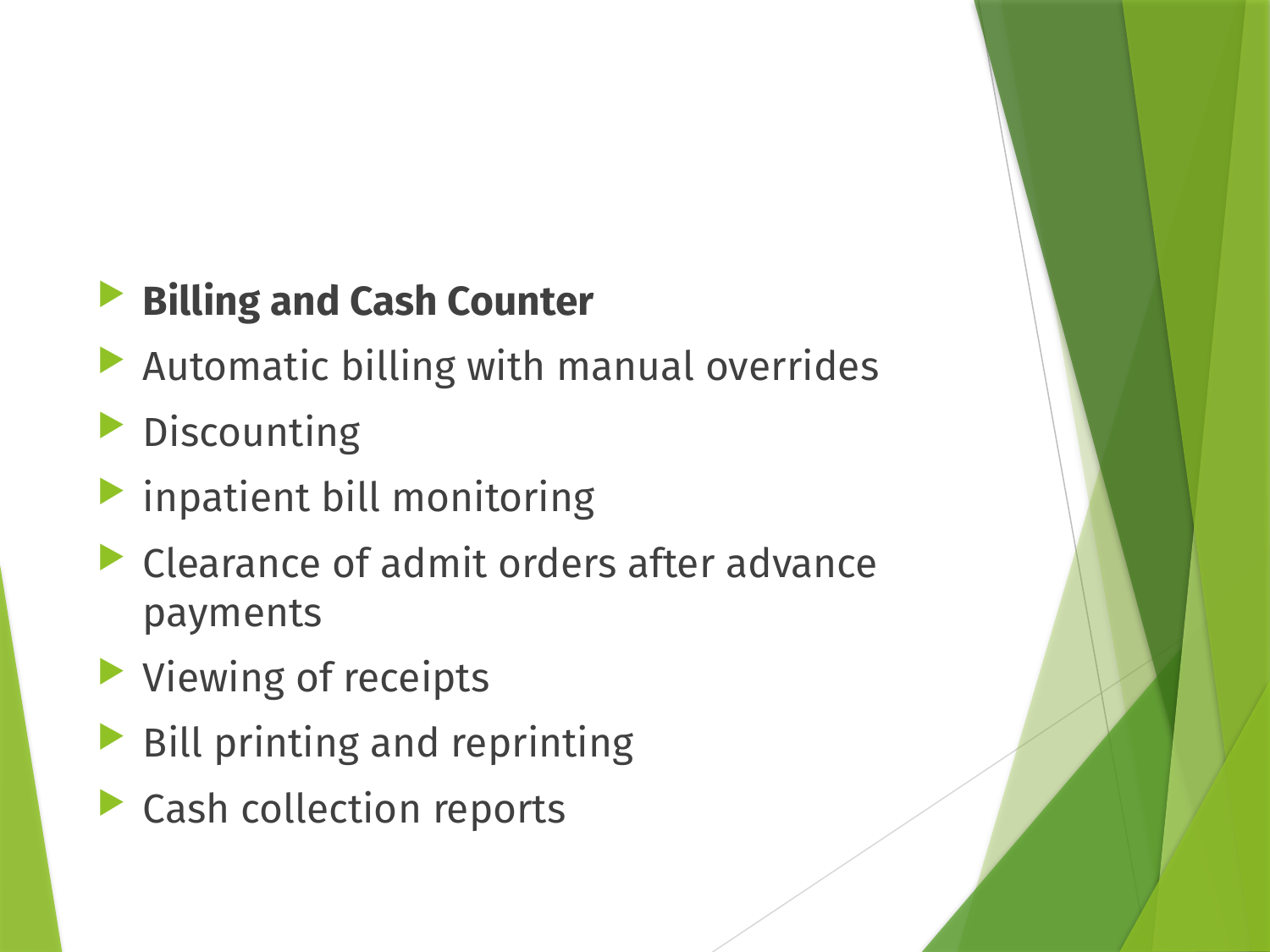

#
Billing and Cash Counter
Automatic billing with manual overrides
Discounting
inpatient bill monitoring
Clearance of admit orders after advance payments
Viewing of receipts
Bill printing and reprinting
Cash collection reports